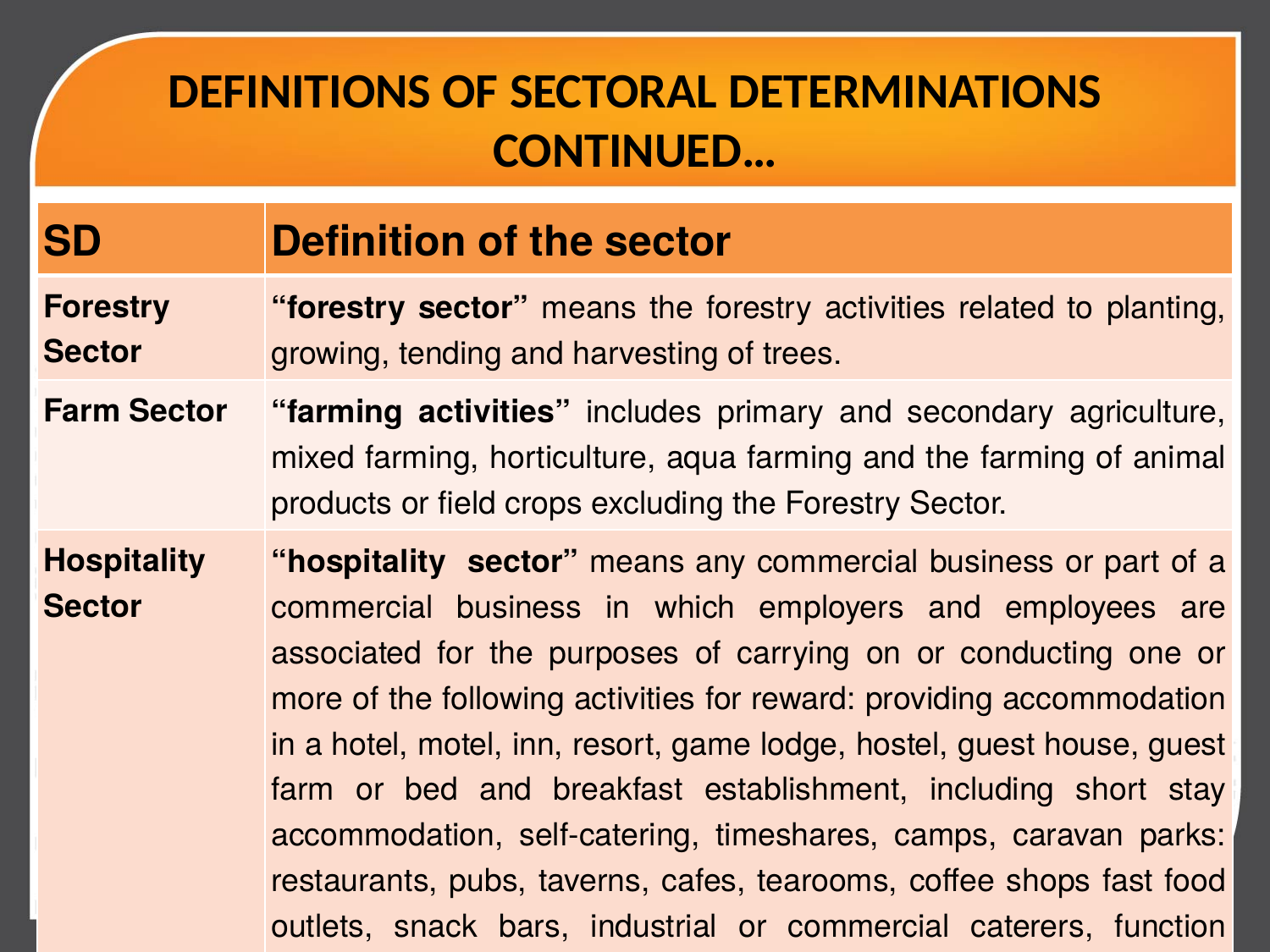

# DEFINITIONS OF SECTORAL DETERMINATIONS CONTINUED…

| SD | Definition of the sector |
| --- | --- |
| Forestry Sector | “forestry sector” means the forestry activities related to planting, growing, tending and harvesting of trees. |
| Farm Sector | “farming activities” includes primary and secondary agriculture, mixed farming, horticulture, aqua farming and the farming of animal products or field crops excluding the Forestry Sector. |
| Hospitality Sector | “hospitality sector” means any commercial business or part of a commercial business in which employers and employees are associated for the purposes of carrying on or conducting one or more of the following activities for reward: providing accommodation in a hotel, motel, inn, resort, game lodge, hostel, guest house, guest farm or bed and breakfast establishment, including short stay accommodation, self-catering, timeshares, camps, caravan parks: restaurants, pubs, taverns, cafes, tearooms, coffee shops fast food outlets, snack bars, industrial or commercial caterers, function caterers, contract caterers that prepare, serve or provide prepared food or liquid refreshments, other than drinks in sealed bottles or cans whether indoor or outdoors or in the open air. |
15